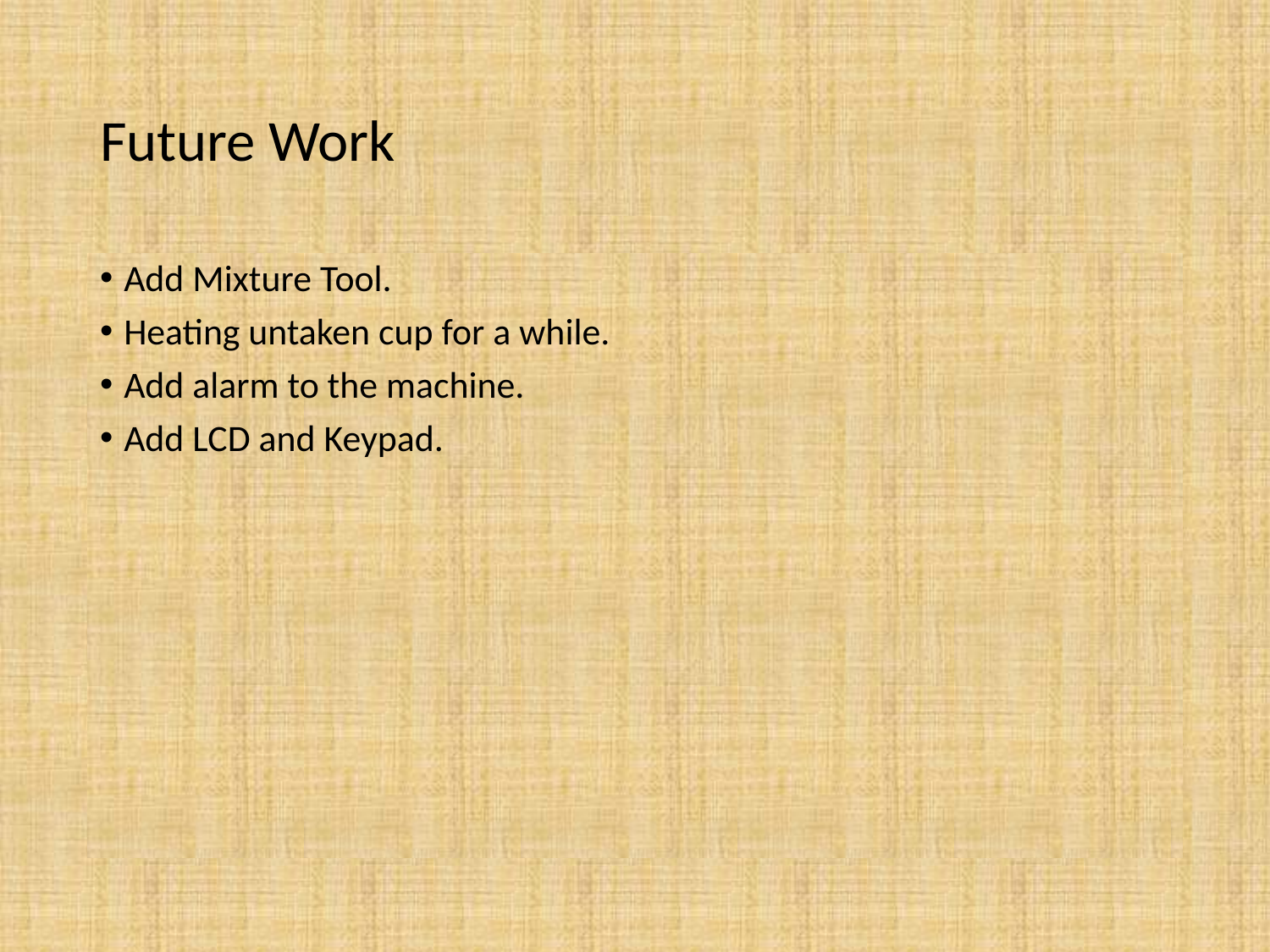

# Future Work
Add Mixture Tool.
Heating untaken cup for a while.
Add alarm to the machine.
Add LCD and Keypad.